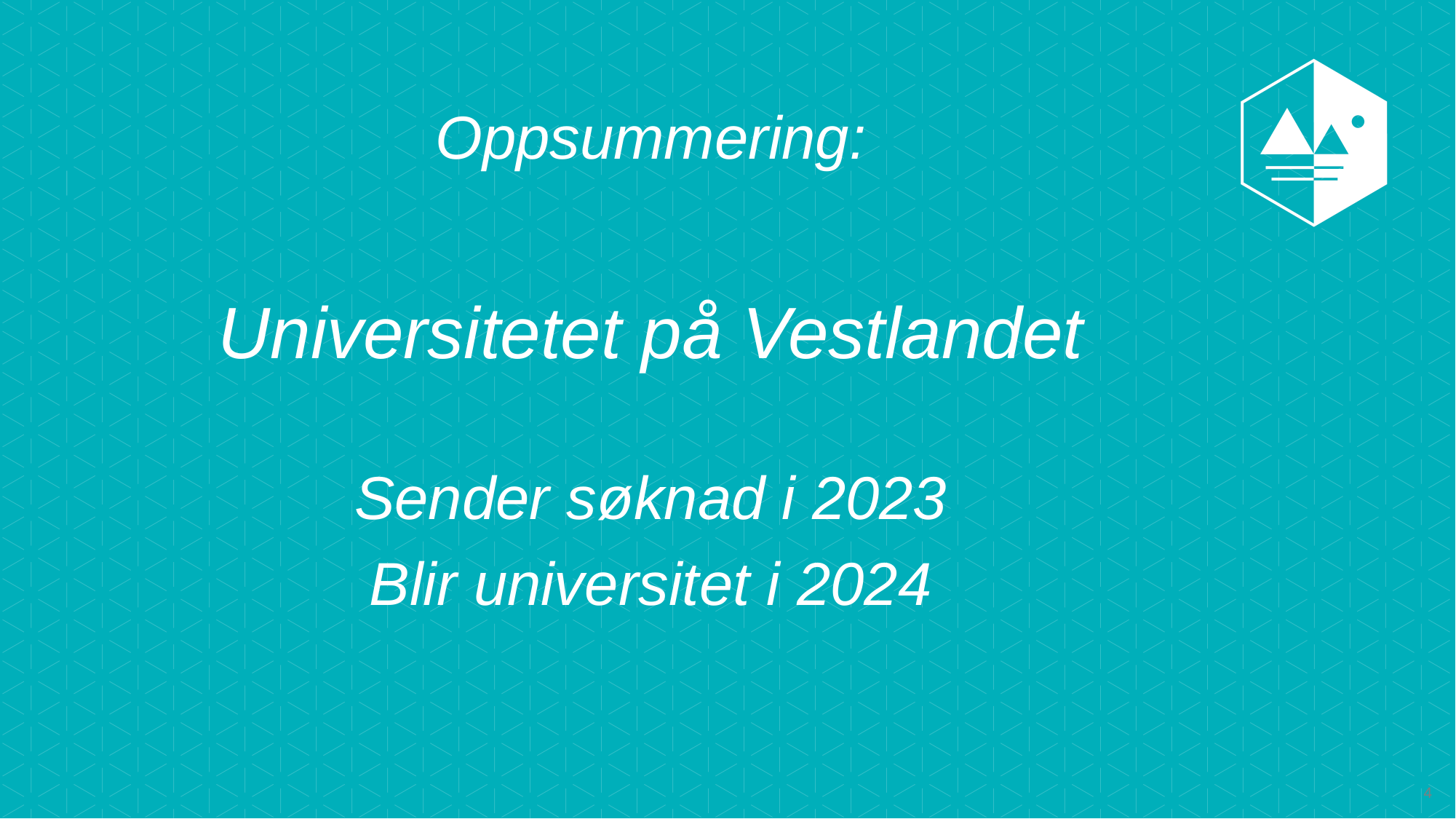

Oppsummering:

Universitetet på Vestlandet

Sender søknad i 2023
Blir universitet i 2024
4